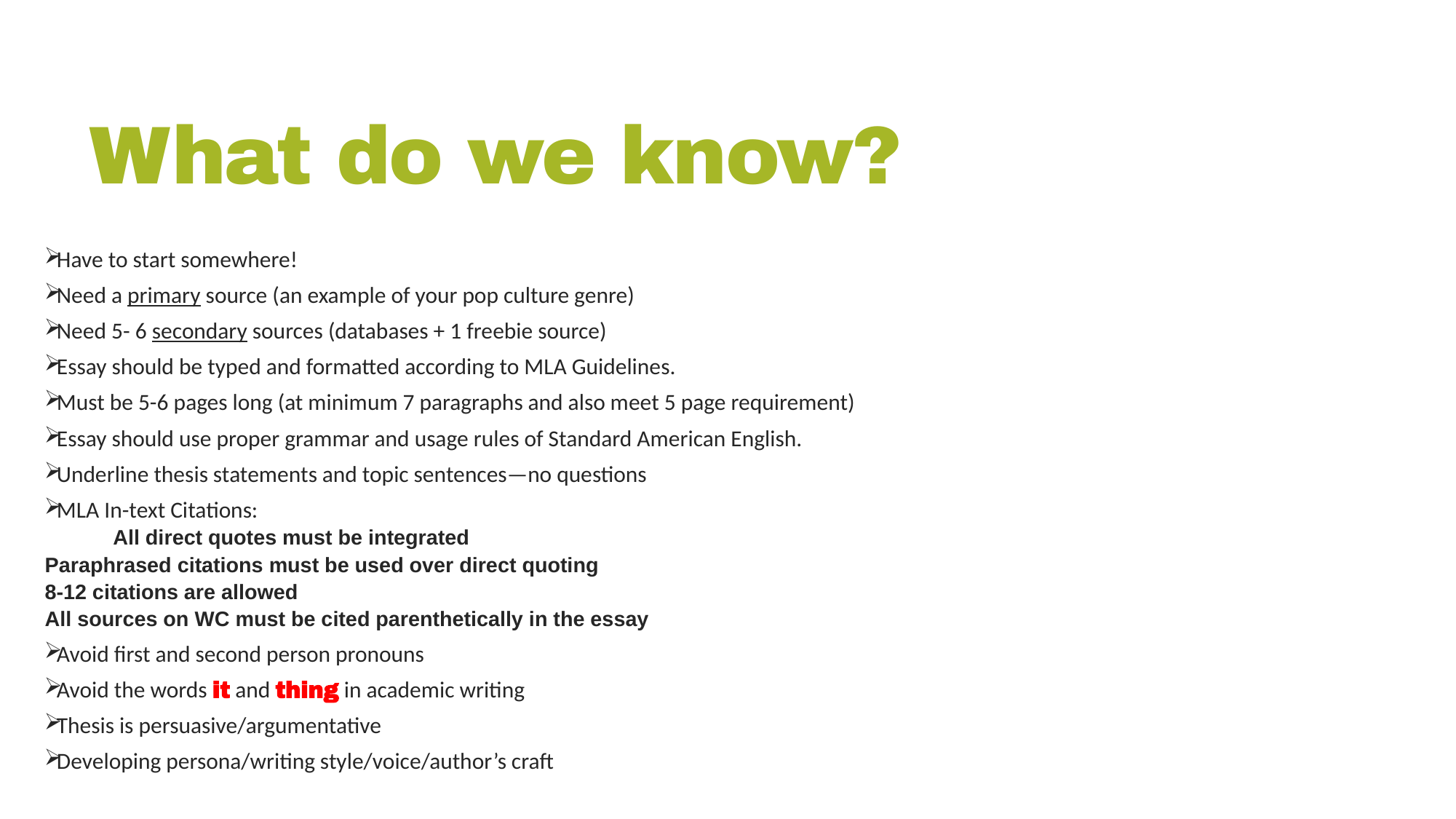

# What do we know?
Have to start somewhere!
Need a primary source (an example of your pop culture genre)
Need 5- 6 secondary sources (databases + 1 freebie source)
Essay should be typed and formatted according to MLA Guidelines.
Must be 5-6 pages long (at minimum 7 paragraphs and also meet 5 page requirement)
Essay should use proper grammar and usage rules of Standard American English.
Underline thesis statements and topic sentences—no questions
MLA In-text Citations:
	All direct quotes must be integrated
	Paraphrased citations must be used over direct quoting
	8-12 citations are allowed
	All sources on WC must be cited parenthetically in the essay
Avoid first and second person pronouns
Avoid the words it and thing in academic writing
Thesis is persuasive/argumentative
Developing persona/writing style/voice/author’s craft